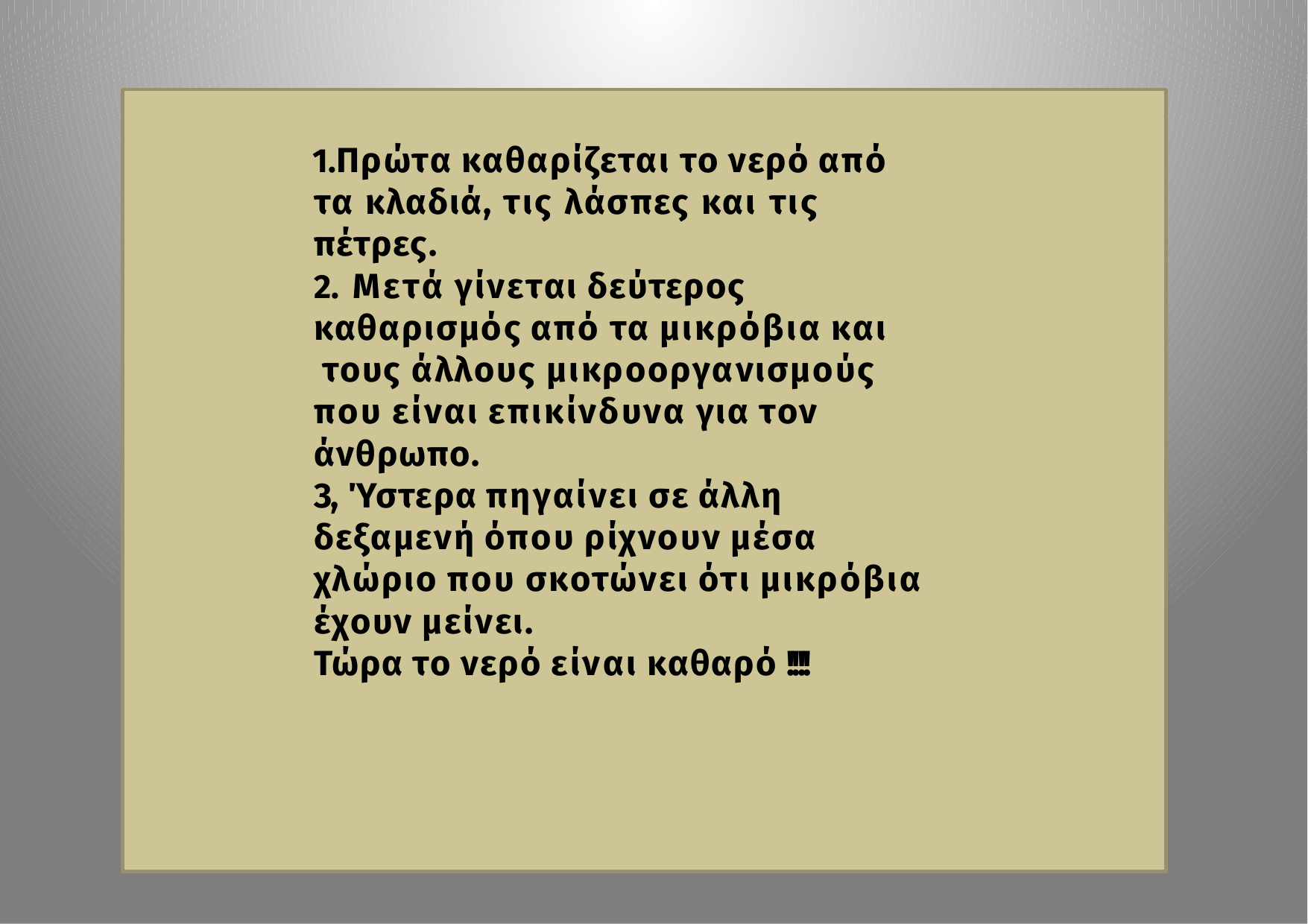

Πρώτα καθαρίζεται το νερό από  τα κλαδιά, τις λάσπες και τις  πέτρες.
Μετά γίνεται δεύτερος
καθαρισμός από τα μικρόβια και  τους άλλους μικροοργανισμούς  που είναι επικίνδυνα για τον
άνθρωπο.
3, Ύστερα πηγαίνει σε άλλη  δεξαμενή όπου ρίχνουν μέσα
χλώριο που σκοτώνει ότι μικρόβια  έχουν μείνει.
Τώρα το νερό είναι καθαρό !!!!